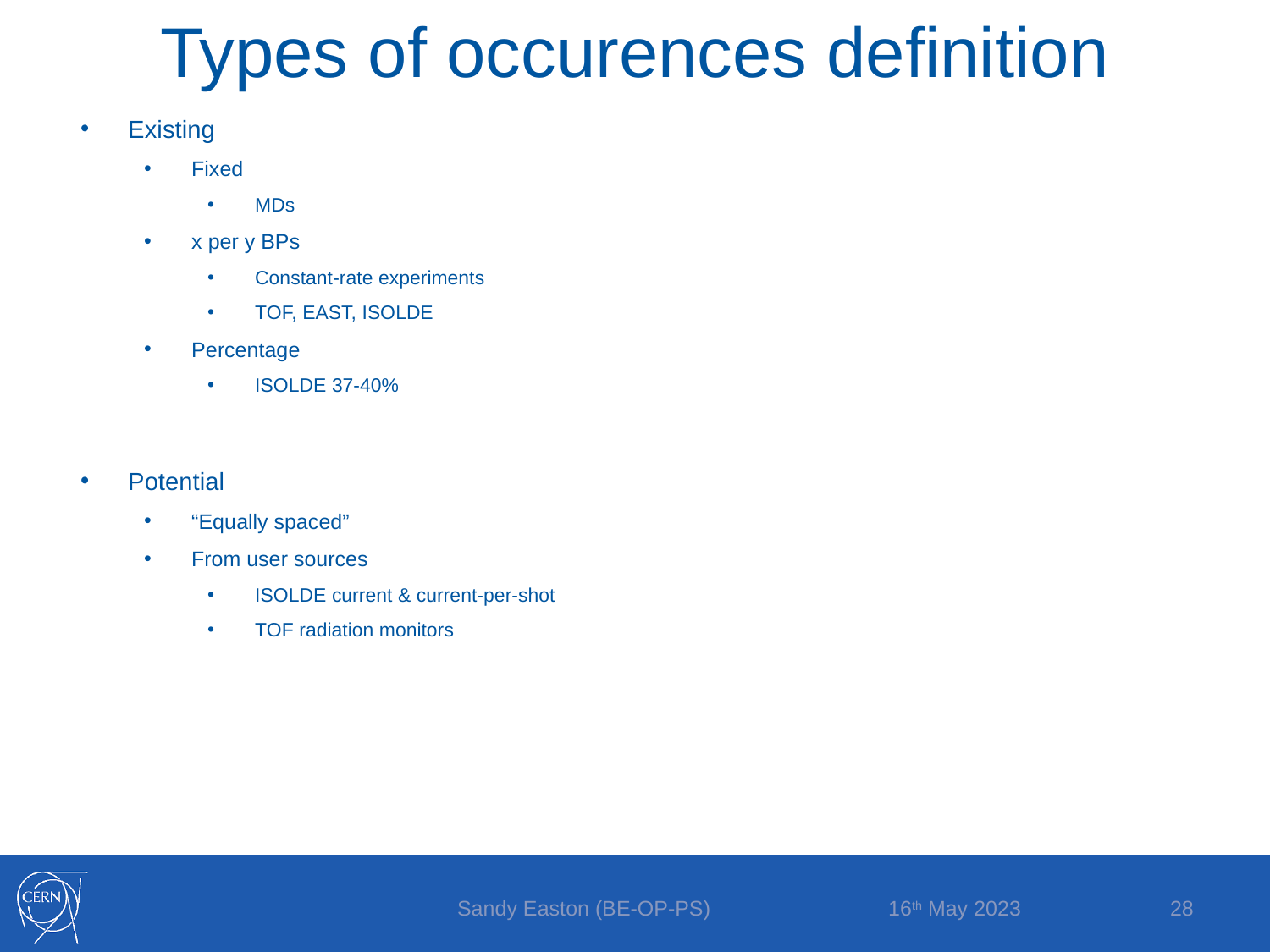

Types of occurences definition
Existing
Fixed
MDs
x per y BPs
Constant-rate experiments
TOF, EAST, ISOLDE
Percentage
ISOLDE 37-40%

Potential
“Equally spaced”
From user sources
ISOLDE current & current-per-shot
TOF radiation monitors

16th May 2023
Sandy Easton (BE-OP-PS)
28